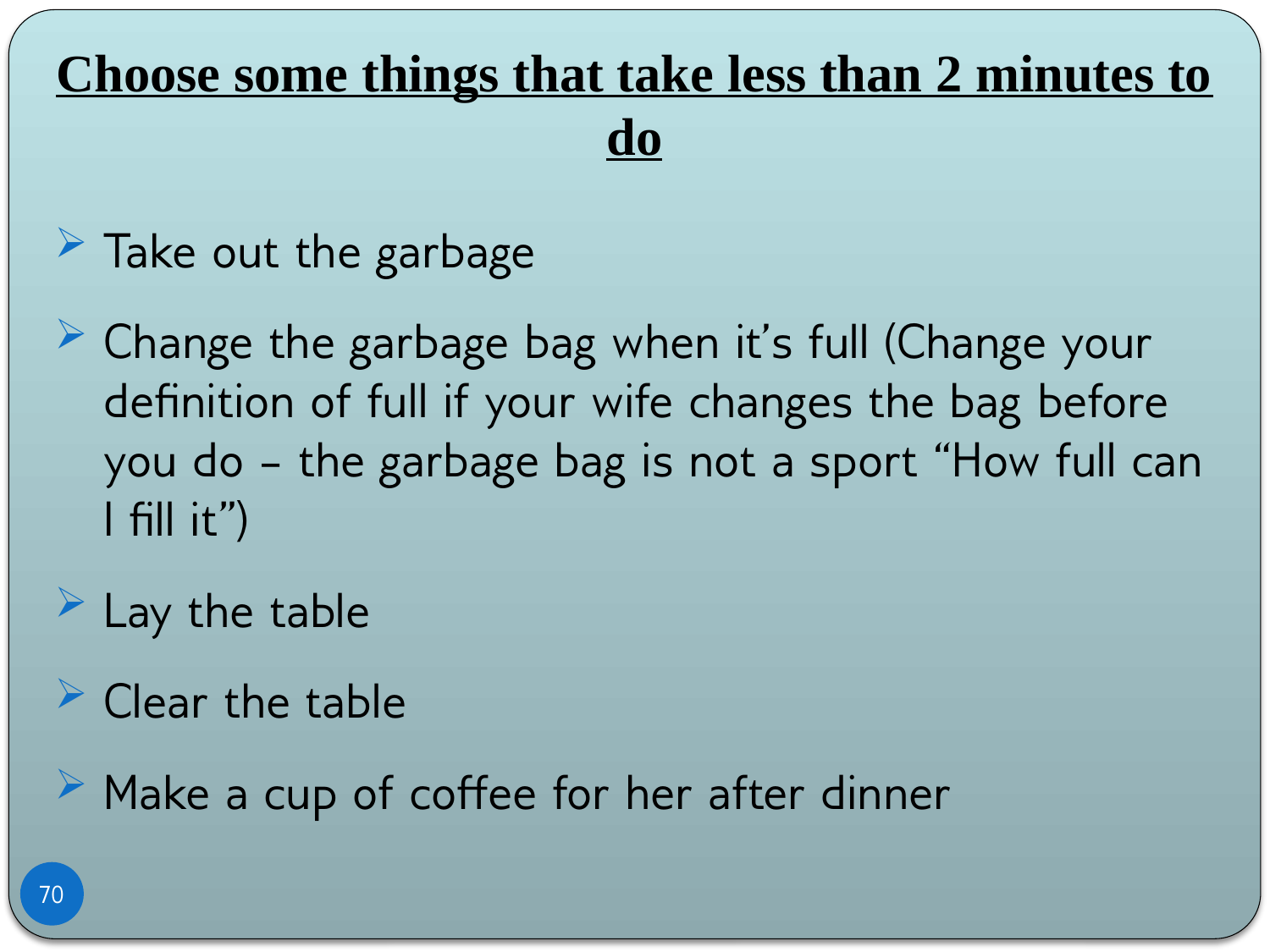

# Choose some things that take less than 2 minutes to do
Take out the garbage
Change the garbage bag when it’s full (Change your definition of full if your wife changes the bag before you do – the garbage bag is not a sport “How full can I fill it”)
Lay the table
Clear the table
Make a cup of coffee for her after dinner

70